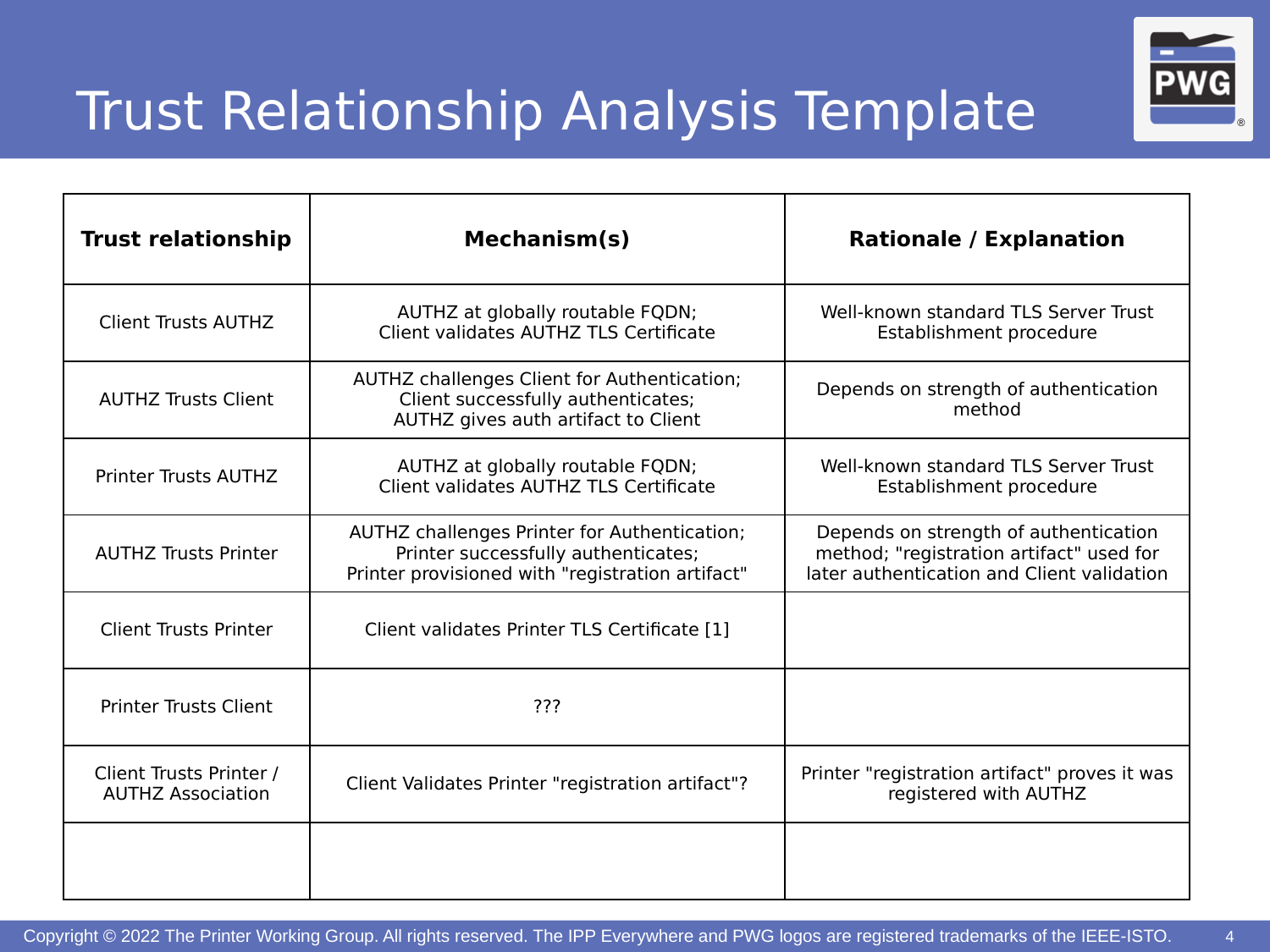

# Trust Relationship Analysis Template
| Trust relationship | Mechanism(s) | Rationale / Explanation |
| --- | --- | --- |
| Client Trusts AUTHZ | AUTHZ at globally routable FQDN; Client validates AUTHZ TLS Certificate | Well-known standard TLS Server Trust Establishment procedure |
| AUTHZ Trusts Client | AUTHZ challenges Client for Authentication; Client successfully authenticates; AUTHZ gives auth artifact to Client | Depends on strength of authentication method |
| Printer Trusts AUTHZ | AUTHZ at globally routable FQDN; Client validates AUTHZ TLS Certificate | Well-known standard TLS Server Trust Establishment procedure |
| AUTHZ Trusts Printer | AUTHZ challenges Printer for Authentication; Printer successfully authenticates; Printer provisioned with "registration artifact" | Depends on strength of authentication method; "registration artifact" used for later authentication and Client validation |
| Client Trusts Printer | Client validates Printer TLS Certificate [1] |  |
| Printer Trusts Client | ??? |  |
| Client Trusts Printer / AUTHZ Association | Client Validates Printer "registration artifact"? | Printer "registration artifact" proves it was registered with AUTHZ |
|  |  |  |
4